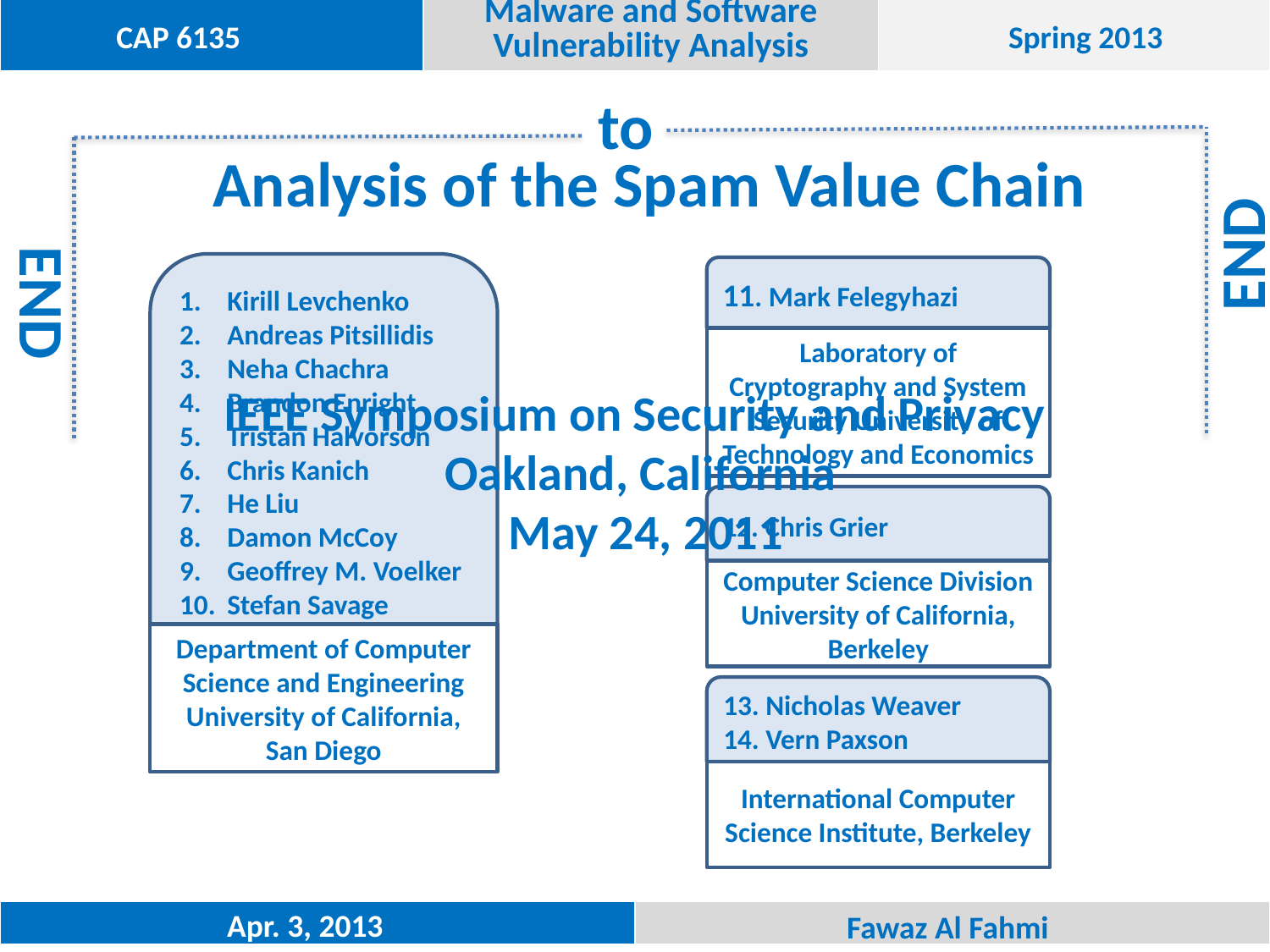

|  | Malware and Software Vulnerability Analysis |  |
| --- | --- | --- |
CAP 6135
Spring 2013
to
Analysis of the Spam Value Chain
END

Kirill Levchenko
Andreas Pitsillidis
Neha Chachra
Brandon Enright
Tristan Halvorson
Chris Kanich
He Liu
Damon McCoy
Geoffrey M. Voelker
Stefan Savage

Department of Computer Science and Engineering
University of California, San Diego
11. Mark Felegyhazi
Laboratory of Cryptography and System Security University of Technology and Economics
END
IEEE Symposium on Security and Privacy
Oakland, California
 May 24, 2011
12. Chris Grier
Computer Science Division
University of California, Berkeley
13. Nicholas Weaver
14. Vern Paxson
International Computer Science Institute, Berkeley
Apr. 3, 2013
Fawaz Al Fahmi
|  |  |
| --- | --- |